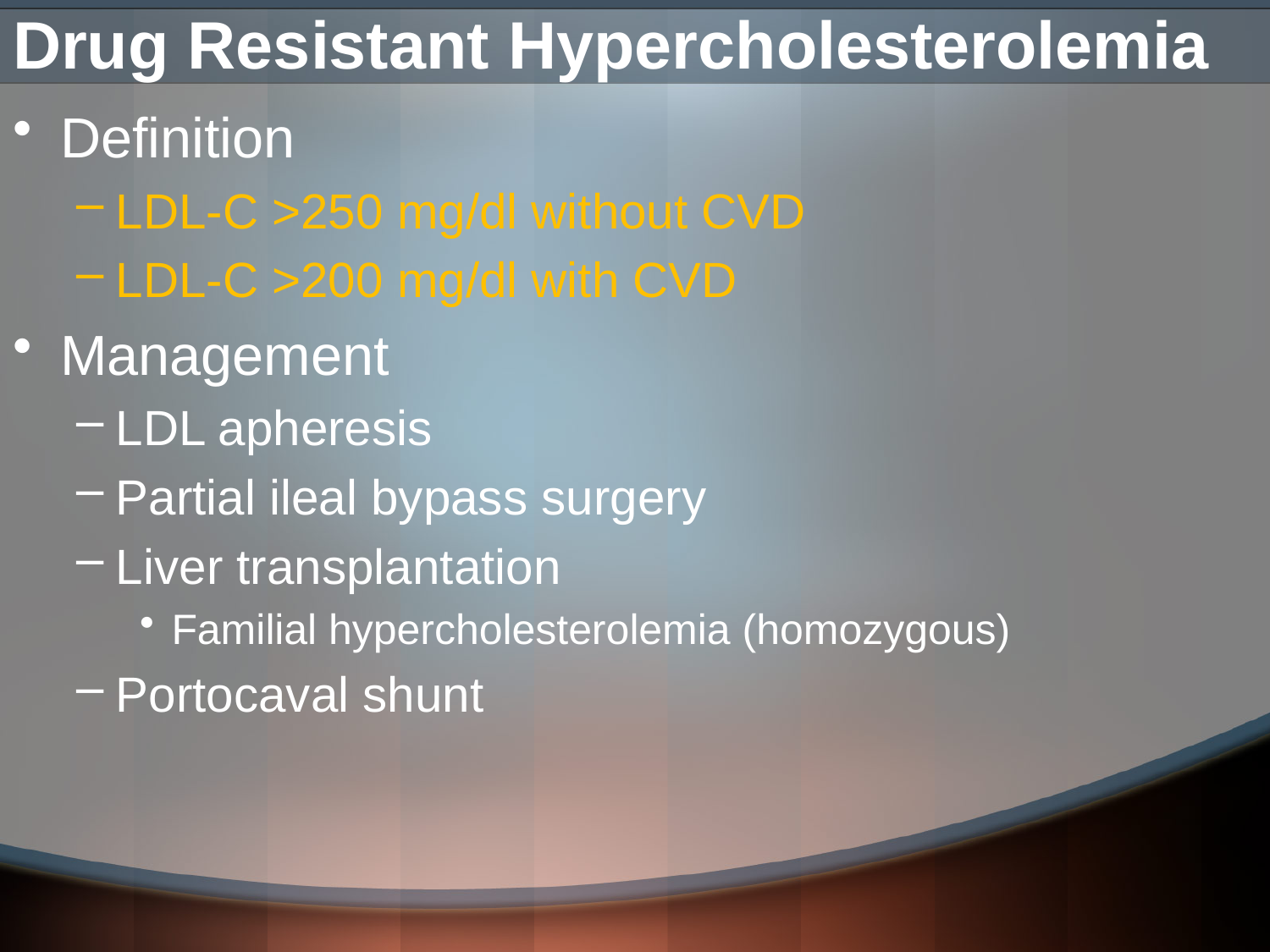

# Drug Resistant Hypercholesterolemia
Definition
LDL-C >250 mg/dl without CVD
LDL-C >200 mg/dl with CVD
Management
LDL apheresis
Partial ileal bypass surgery
Liver transplantation
Familial hypercholesterolemia (homozygous)
Portocaval shunt